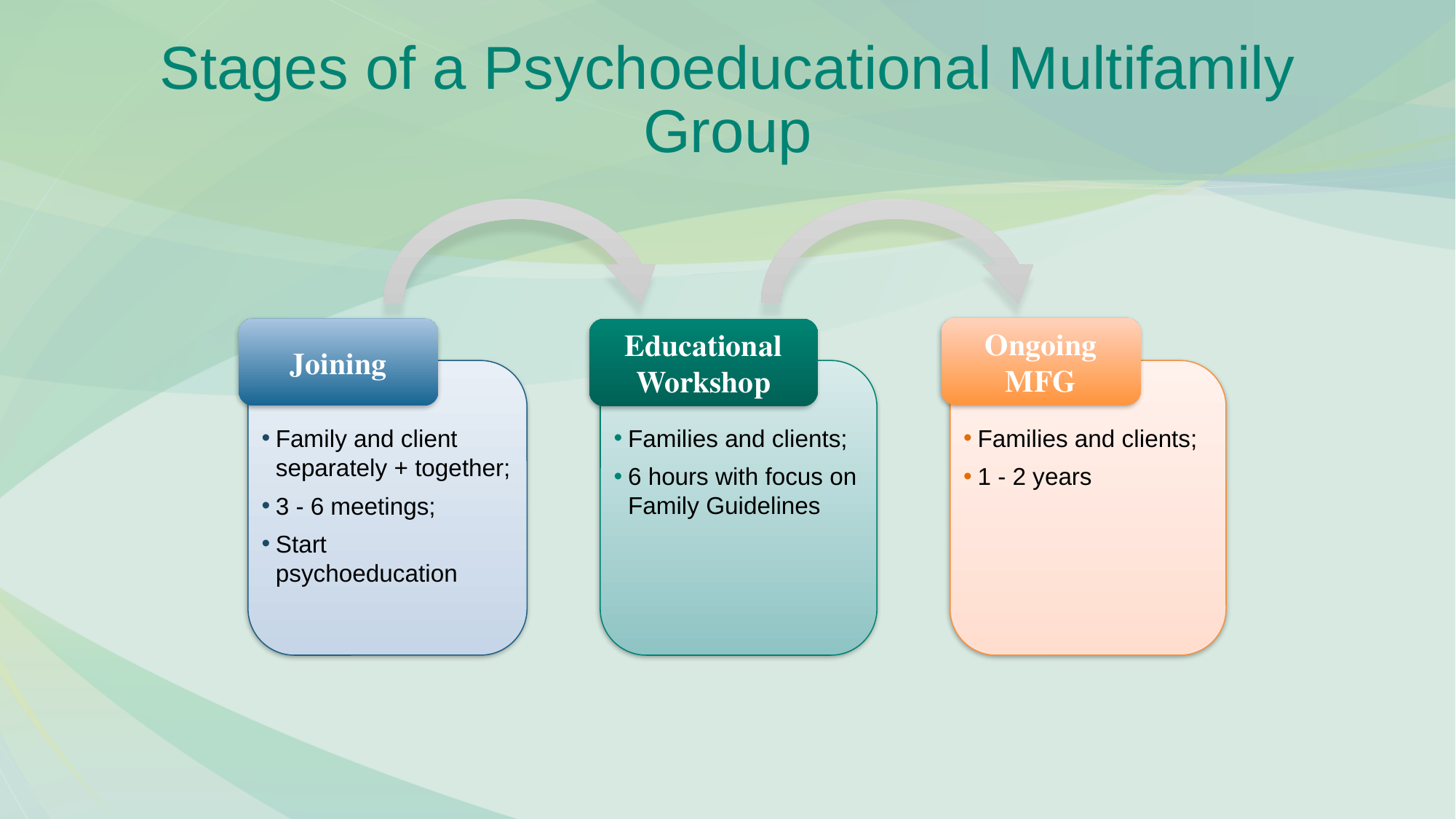

# Stages of a Psychoeducational Multifamily Group

Ongoing MFG
Joining
Educational Workshop
Families and clients;
6 hours with focus on Family Guidelines
Families and clients;
1 - 2 years
Family and client separately + together;
3 - 6 meetings;
Start psychoeducation